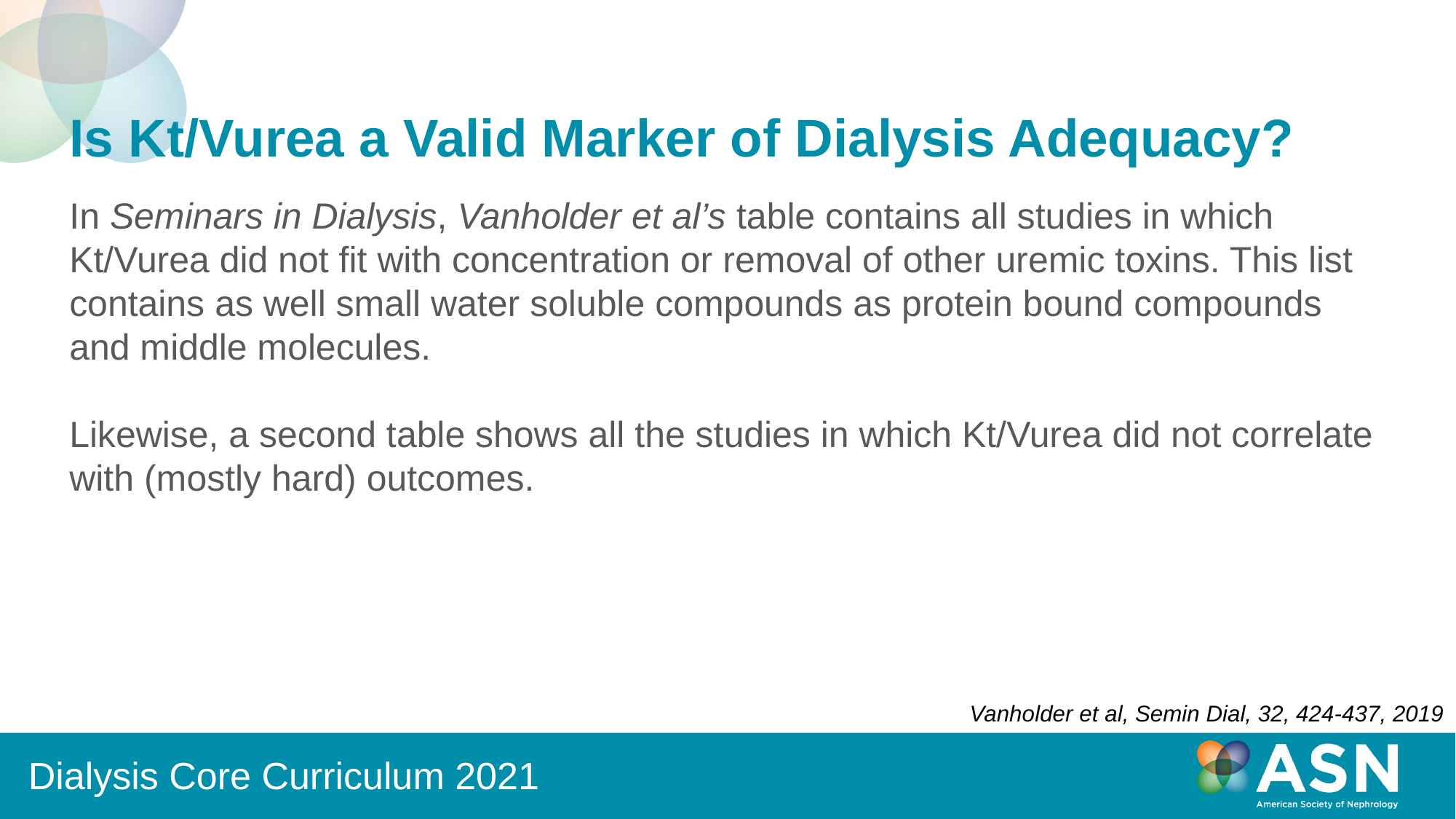

# Is Kt/Vurea a Valid Marker of Dialysis Adequacy?
In Seminars in Dialysis, Vanholder et al’s table contains all studies in which Kt/Vurea did not fit with concentration or removal of other uremic toxins. This list contains as well small water soluble compounds as protein bound compounds and middle molecules.

Likewise, a second table shows all the studies in which Kt/Vurea did not correlate with (mostly hard) outcomes.
Vanholder et al, Semin Dial, 32, 424-437, 2019
Dialysis Core Curriculum 2021